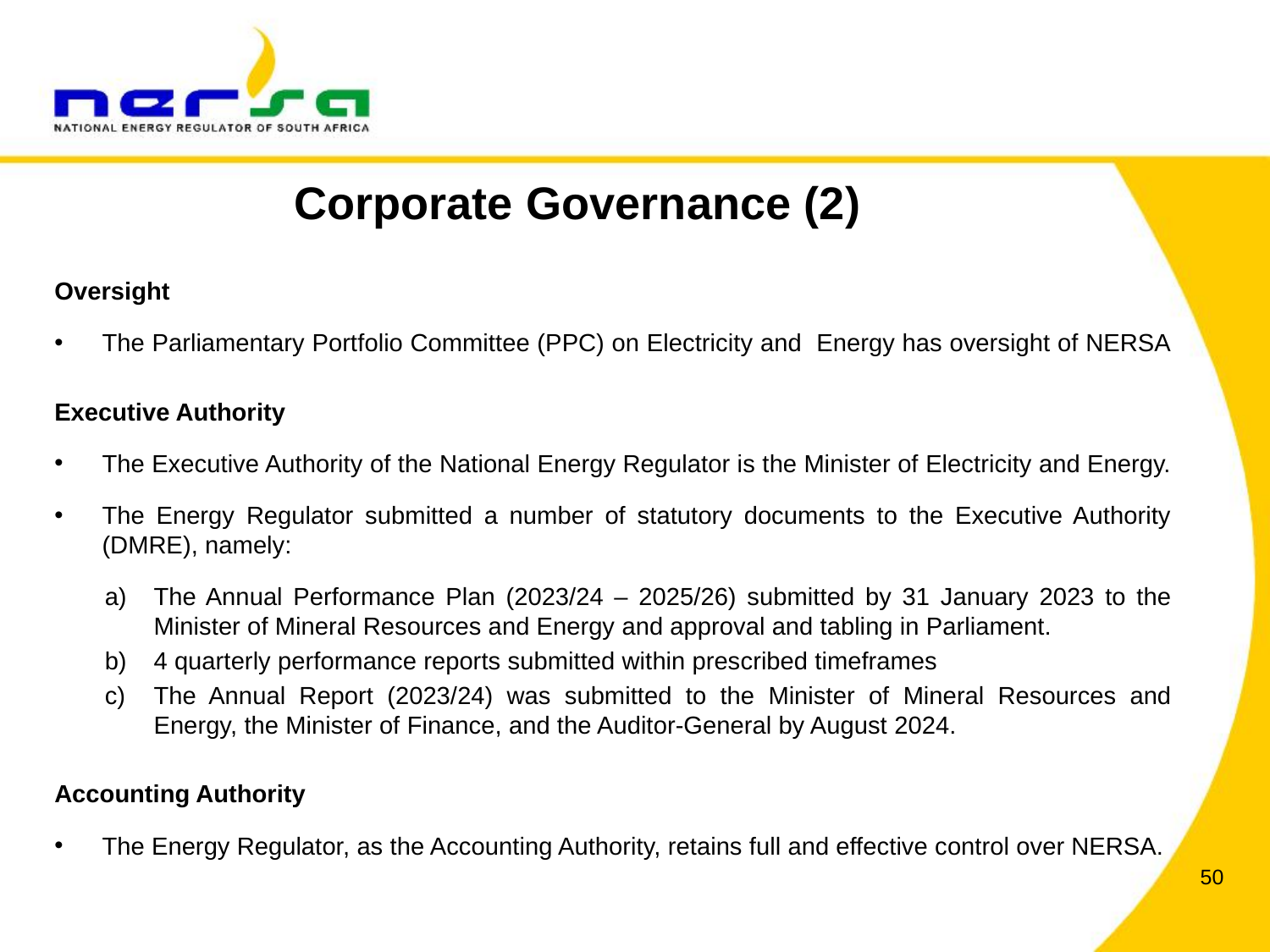

# Corporate Governance (2)
Oversight

The Parliamentary Portfolio Committee (PPC) on Electricity and  Energy has oversight of NERSA

Executive Authority

The Executive Authority of the National Energy Regulator is the Minister of Electricity and Energy.

The Energy Regulator submitted a number of statutory documents to the Executive Authority (DMRE), namely:

The Annual Performance Plan (2023/24 – 2025/26) submitted by 31 January 2023 to the Minister of Mineral Resources and Energy and approval and tabling in Parliament.
4 quarterly performance reports submitted within prescribed timeframes
The Annual Report (2023/24) was submitted to the Minister of Mineral Resources and Energy, the Minister of Finance, and the Auditor-General by August 2024.

Accounting Authority

The Energy Regulator, as the Accounting Authority, retains full and effective control over NERSA.

50